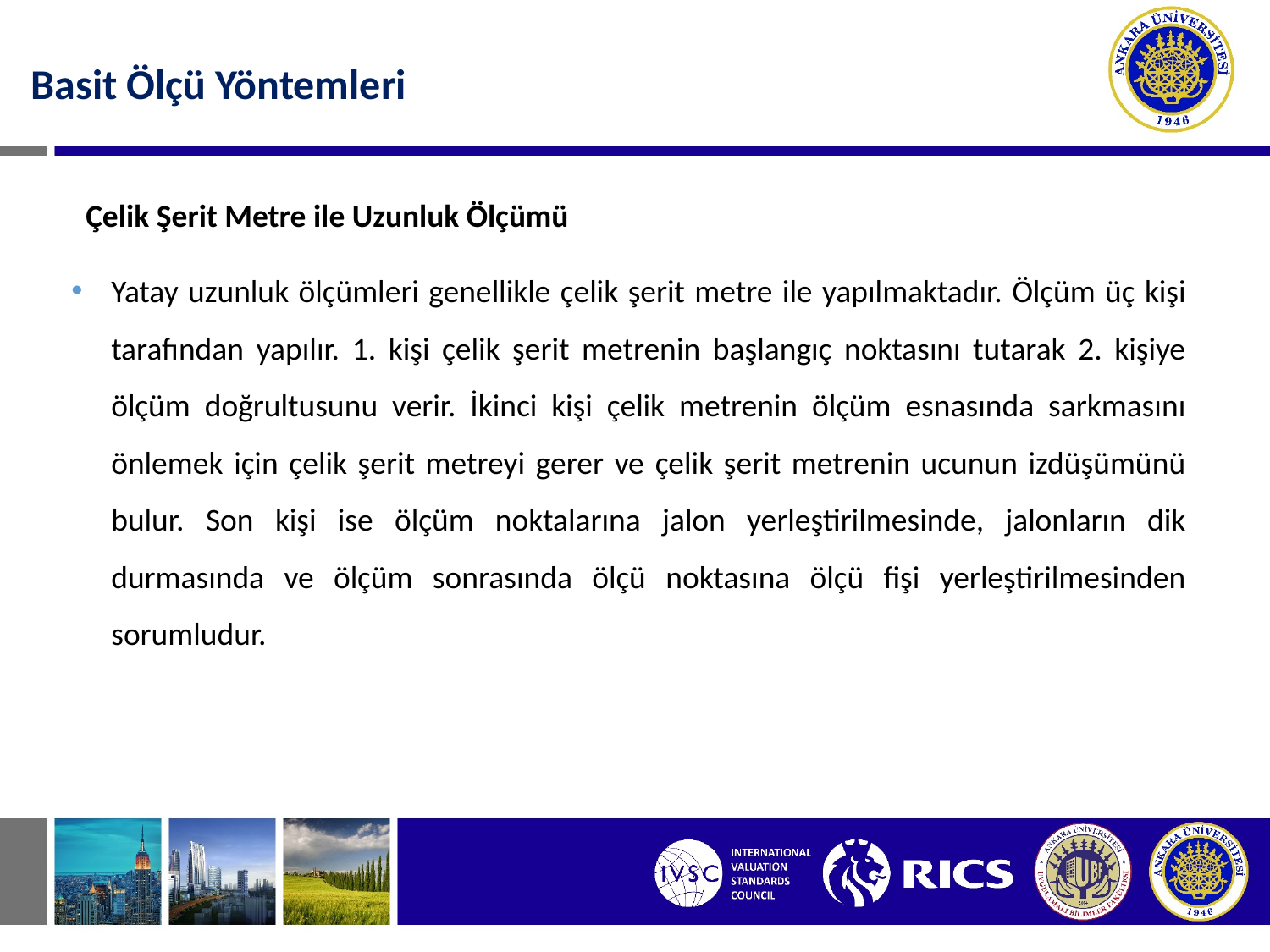

Basit Ölçü Yöntemleri
Çelik Şerit Metre ile Uzunluk Ölçümü
Yatay uzunluk ölçümleri genellikle çelik şerit metre ile yapılmaktadır. Ölçüm üç kişi tarafından yapılır. 1. kişi çelik şerit metrenin başlangıç noktasını tutarak 2. kişiye ölçüm doğrultusunu verir. İkinci kişi çelik metrenin ölçüm esnasında sarkmasını önlemek için çelik şerit metreyi gerer ve çelik şerit metrenin ucunun izdüşümünü bulur. Son kişi ise ölçüm noktalarına jalon yerleştirilmesinde, jalonların dik durmasında ve ölçüm sonrasında ölçü noktasına ölçü fişi yerleştirilmesinden sorumludur.